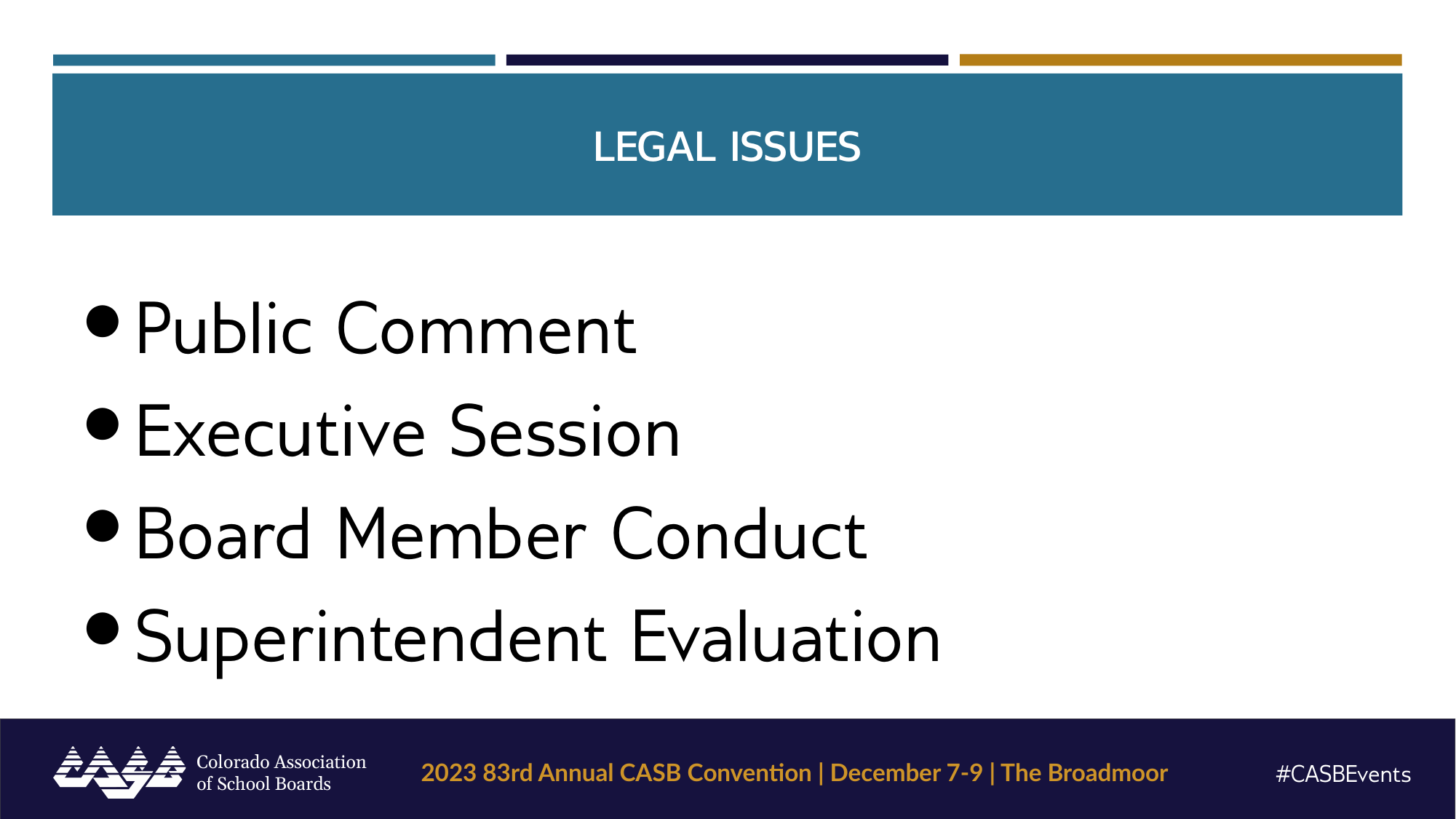

LEGAL ISSUES
Public Comment
Executive Session
Board Member Conduct
Superintendent Evaluation